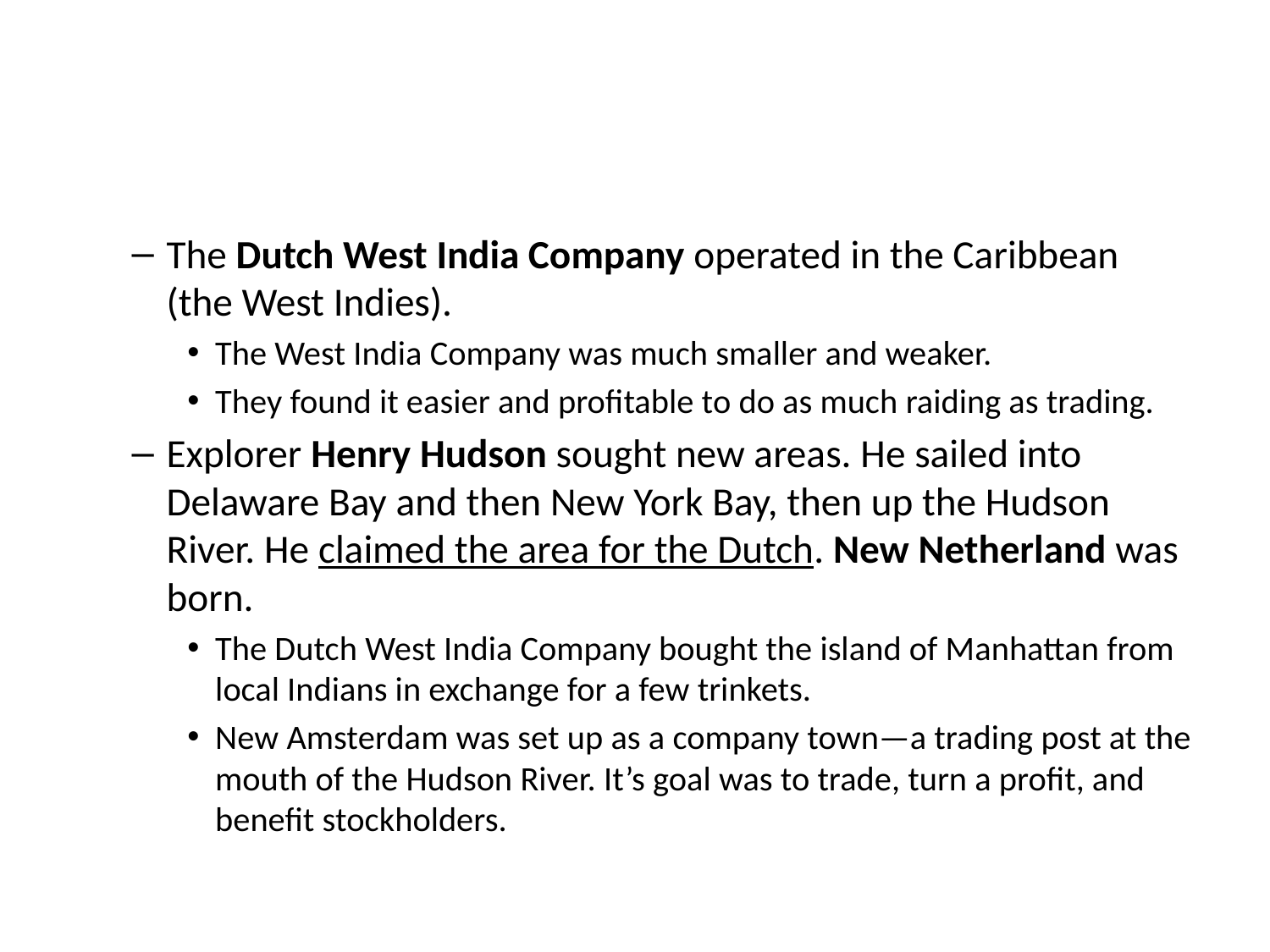

#
The Dutch West India Company operated in the Caribbean (the West Indies).
The West India Company was much smaller and weaker.
They found it easier and profitable to do as much raiding as trading.
Explorer Henry Hudson sought new areas. He sailed into Delaware Bay and then New York Bay, then up the Hudson River. He claimed the area for the Dutch. New Netherland was born.
The Dutch West India Company bought the island of Manhattan from local Indians in exchange for a few trinkets.
New Amsterdam was set up as a company town—a trading post at the mouth of the Hudson River. It’s goal was to trade, turn a profit, and benefit stockholders.